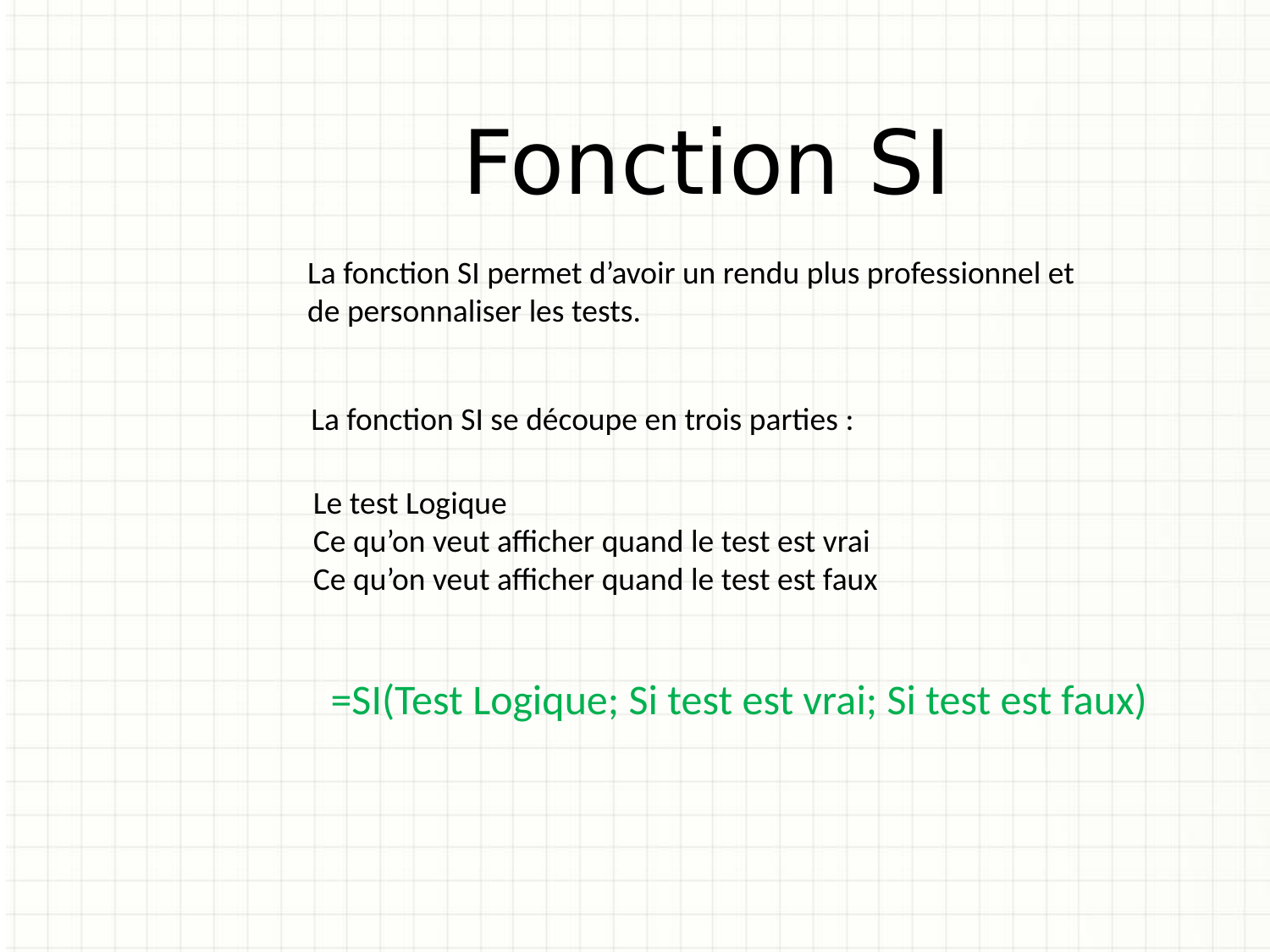

Fonction SI
La fonction SI permet d’avoir un rendu plus professionnel et de personnaliser les tests.
La fonction SI se découpe en trois parties :
Le test Logique
Ce qu’on veut afficher quand le test est vrai
Ce qu’on veut afficher quand le test est faux
=SI(Test Logique; Si test est vrai; Si test est faux)